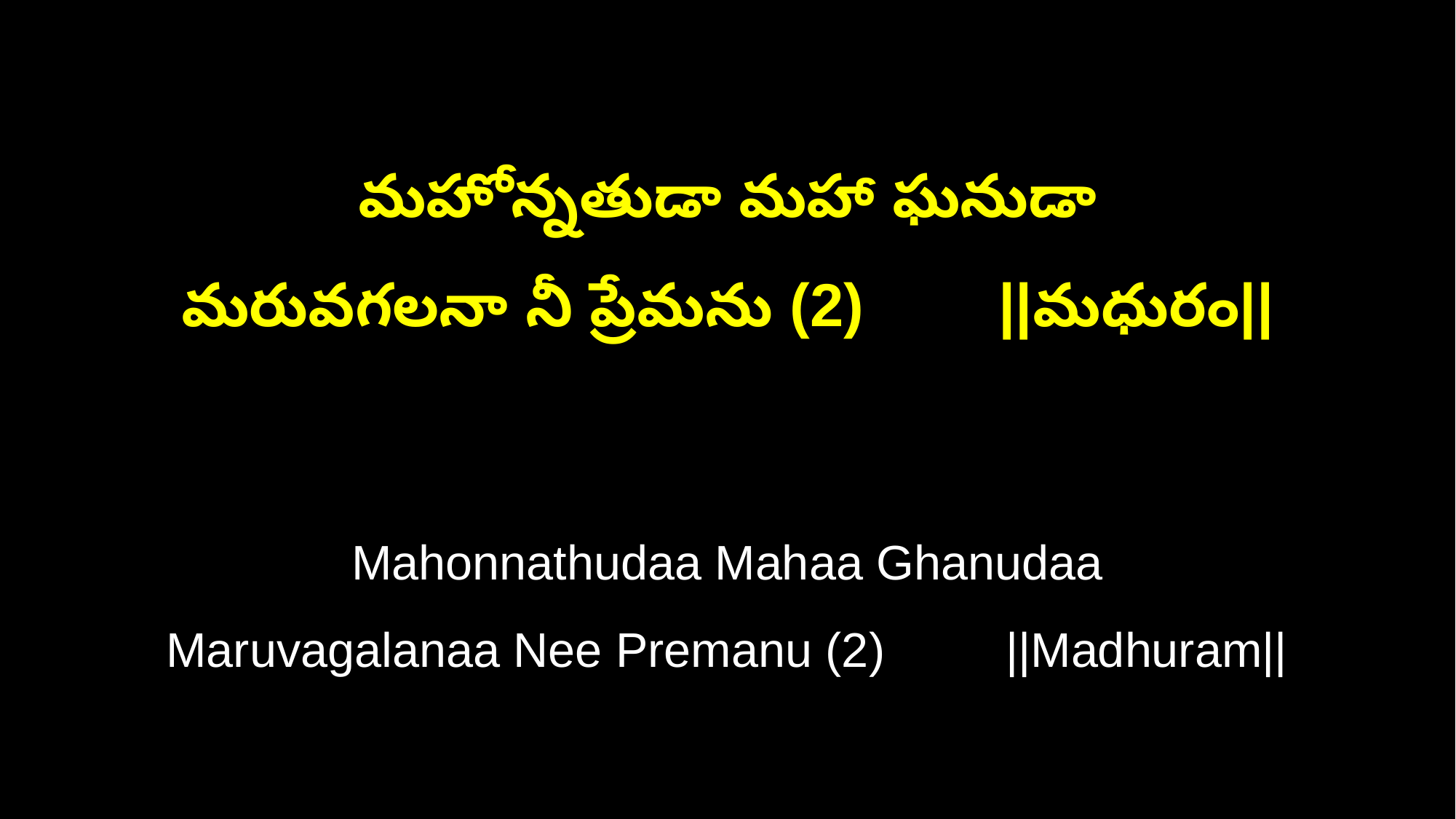

మహోన్నతుడా మహా ఘనుడా
మరువగలనా నీ ప్రేమను (2)        ||మధురం||
Mahonnathudaa Mahaa Ghanudaa
Maruvagalanaa Nee Premanu (2)         ||Madhuram||